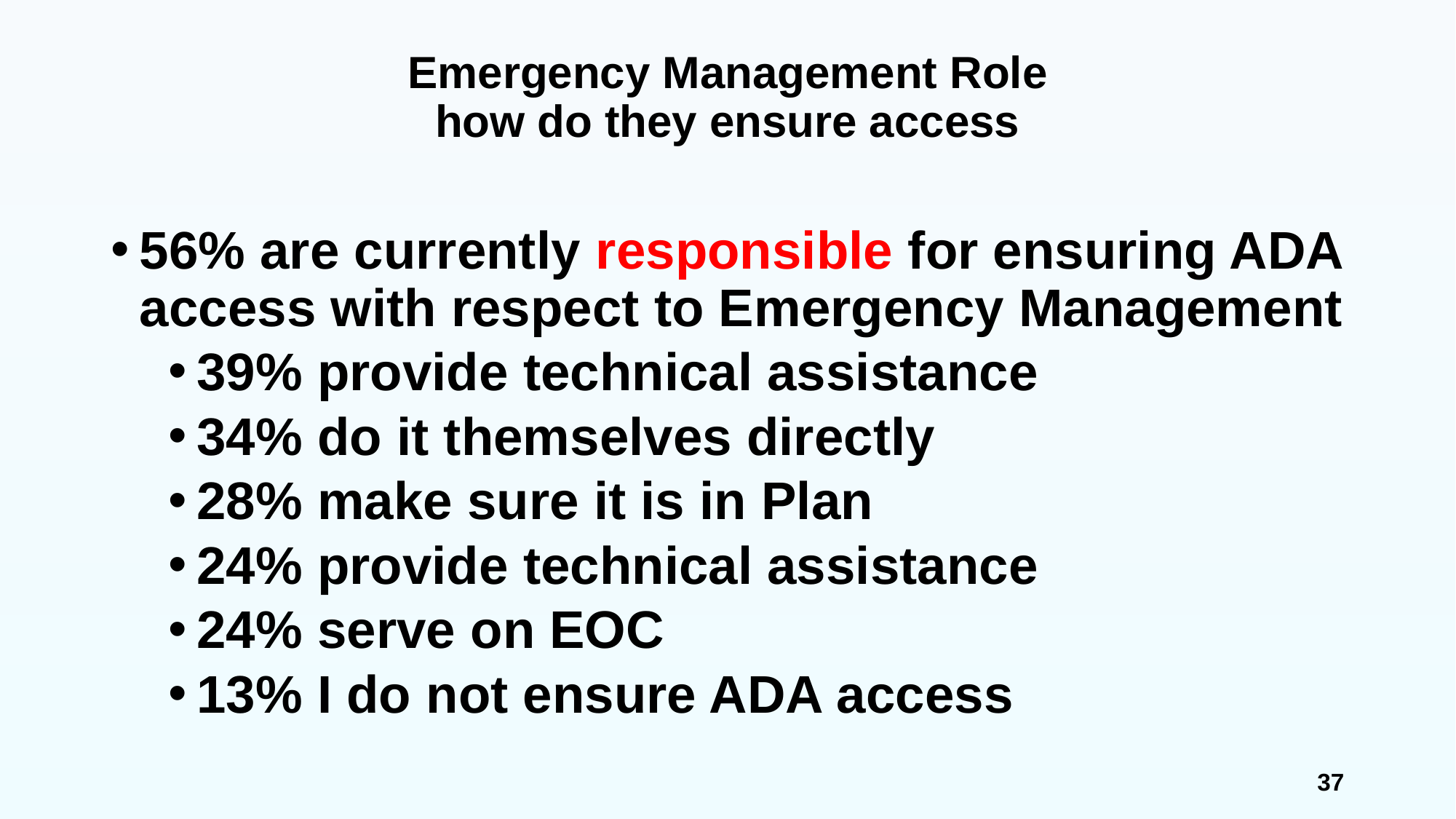

# Emergency Management Role how do they ensure access
56% are currently responsible for ensuring ADA access with respect to Emergency Management
39% provide technical assistance
34% do it themselves directly
28% make sure it is in Plan
24% provide technical assistance
24% serve on EOC
13% I do not ensure ADA access
37